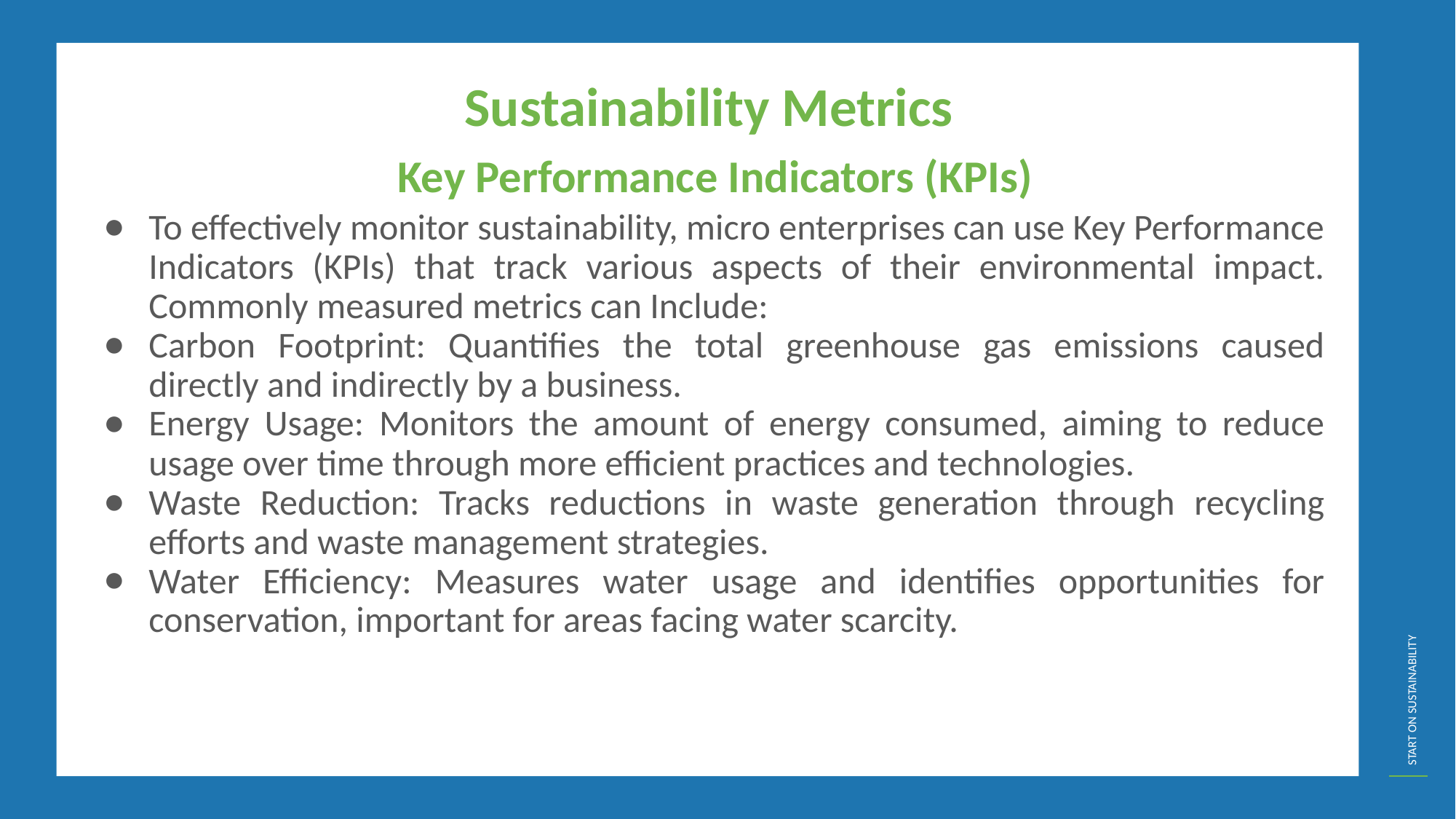

Sustainability Metrics
Key Performance Indicators (KPIs)

To effectively monitor sustainability, micro enterprises can use Key Performance Indicators (KPIs) that track various aspects of their environmental impact. Commonly measured metrics can Include:
Carbon Footprint: Quantifies the total greenhouse gas emissions caused directly and indirectly by a business.
Energy Usage: Monitors the amount of energy consumed, aiming to reduce usage over time through more efficient practices and technologies.
Waste Reduction: Tracks reductions in waste generation through recycling efforts and waste management strategies.
Water Efficiency: Measures water usage and identifies opportunities for conservation, important for areas facing water scarcity.